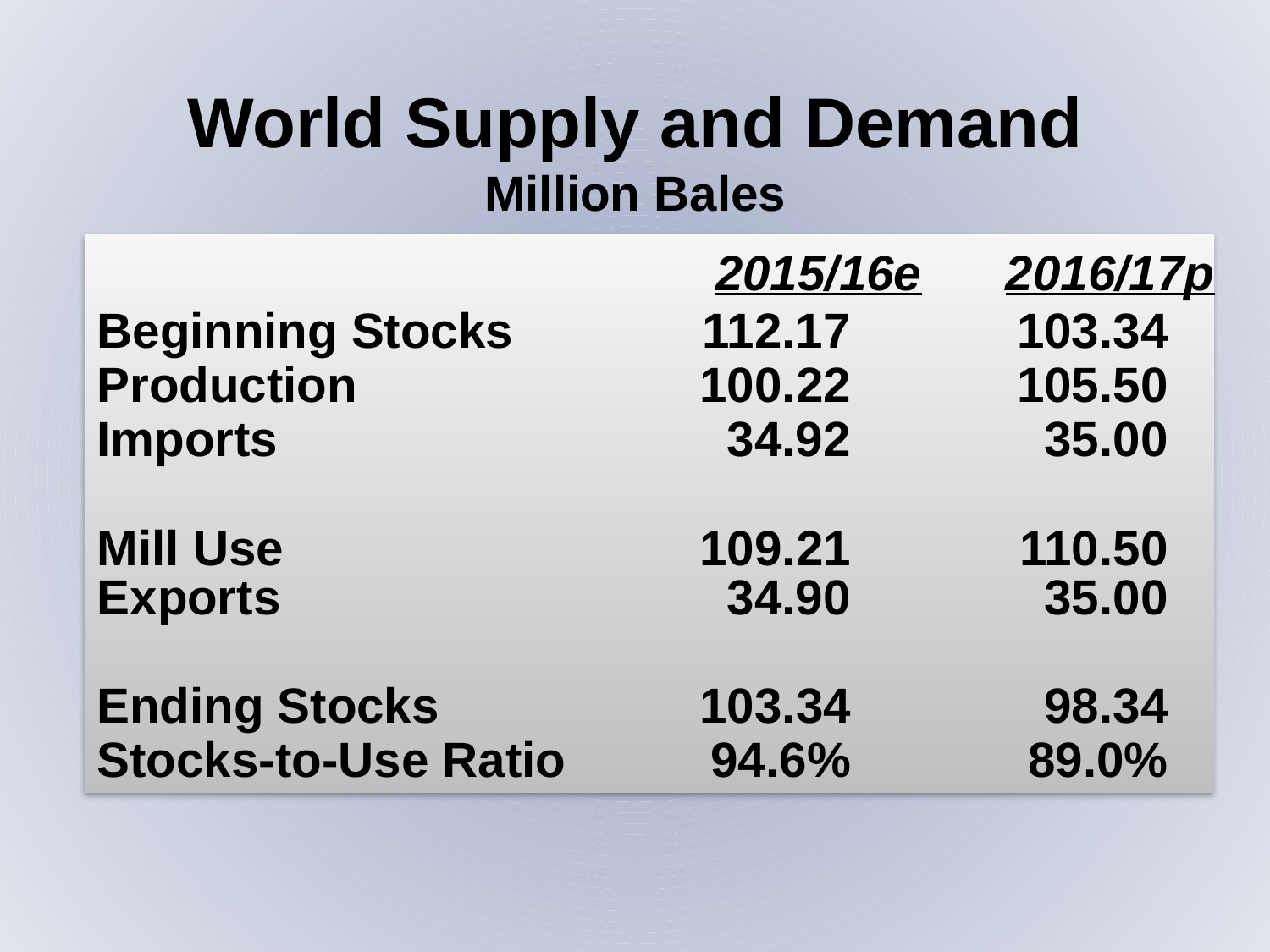

World Supply and Demand
Million Bales

Beginning Stocks	112.17	103.34
Production	100.22	105.50
Imports	34.92	35.00

Mill Use	109.21	110.50
Exports	34.90	35.00

Ending Stocks	103.34	98.34
Stocks-to-Use Ratio	94.6%	89.0%
2015/16e
2016/17p